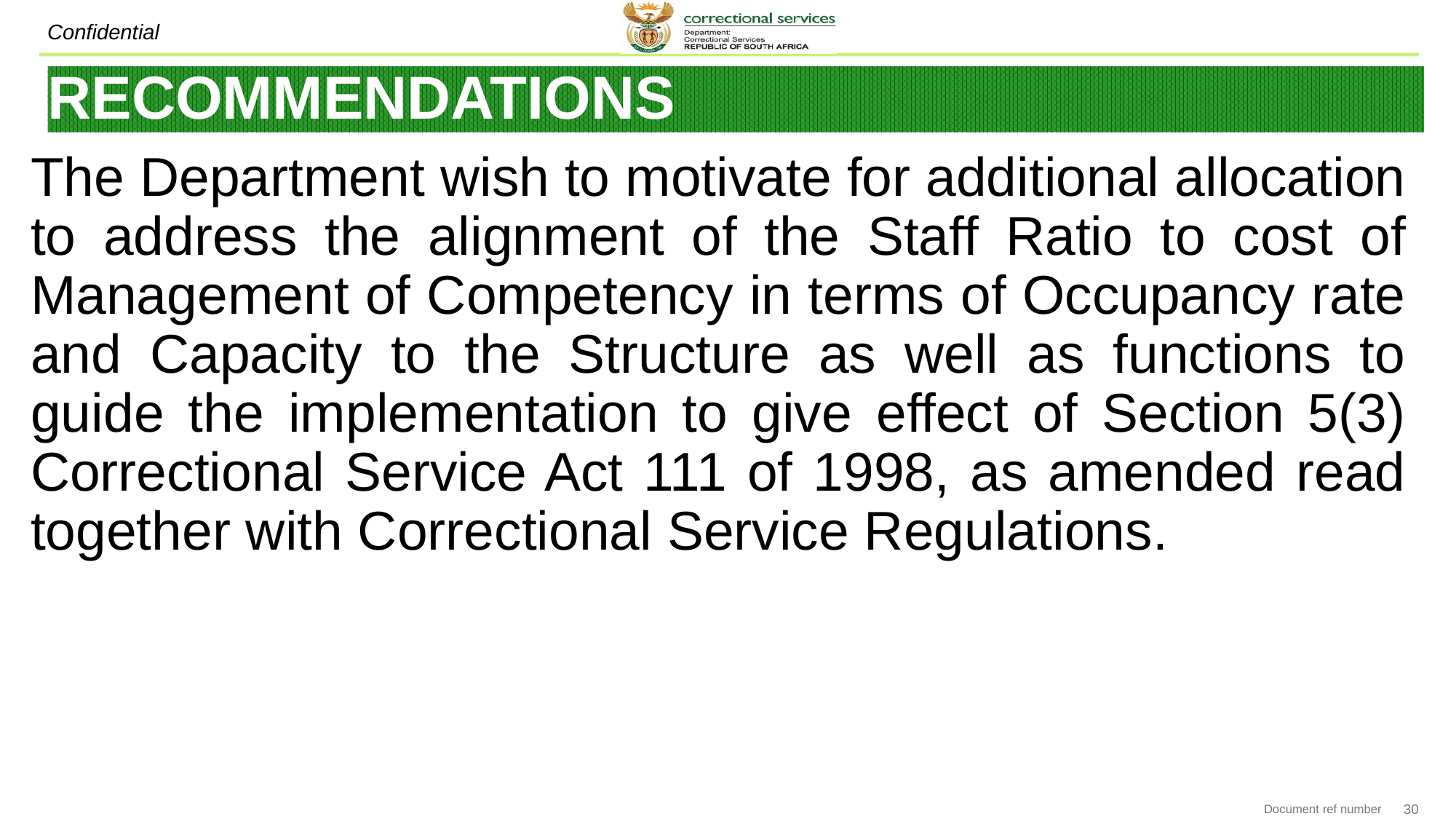

# RECOMMENDATIONS
The Department wish to motivate for additional allocation to address the alignment of the Staff Ratio to cost of Management of Competency in terms of Occupancy rate and Capacity to the Structure as well as functions to guide the implementation to give effect of Section 5(3) Correctional Service Act 111 of 1998, as amended read together with Correctional Service Regulations.